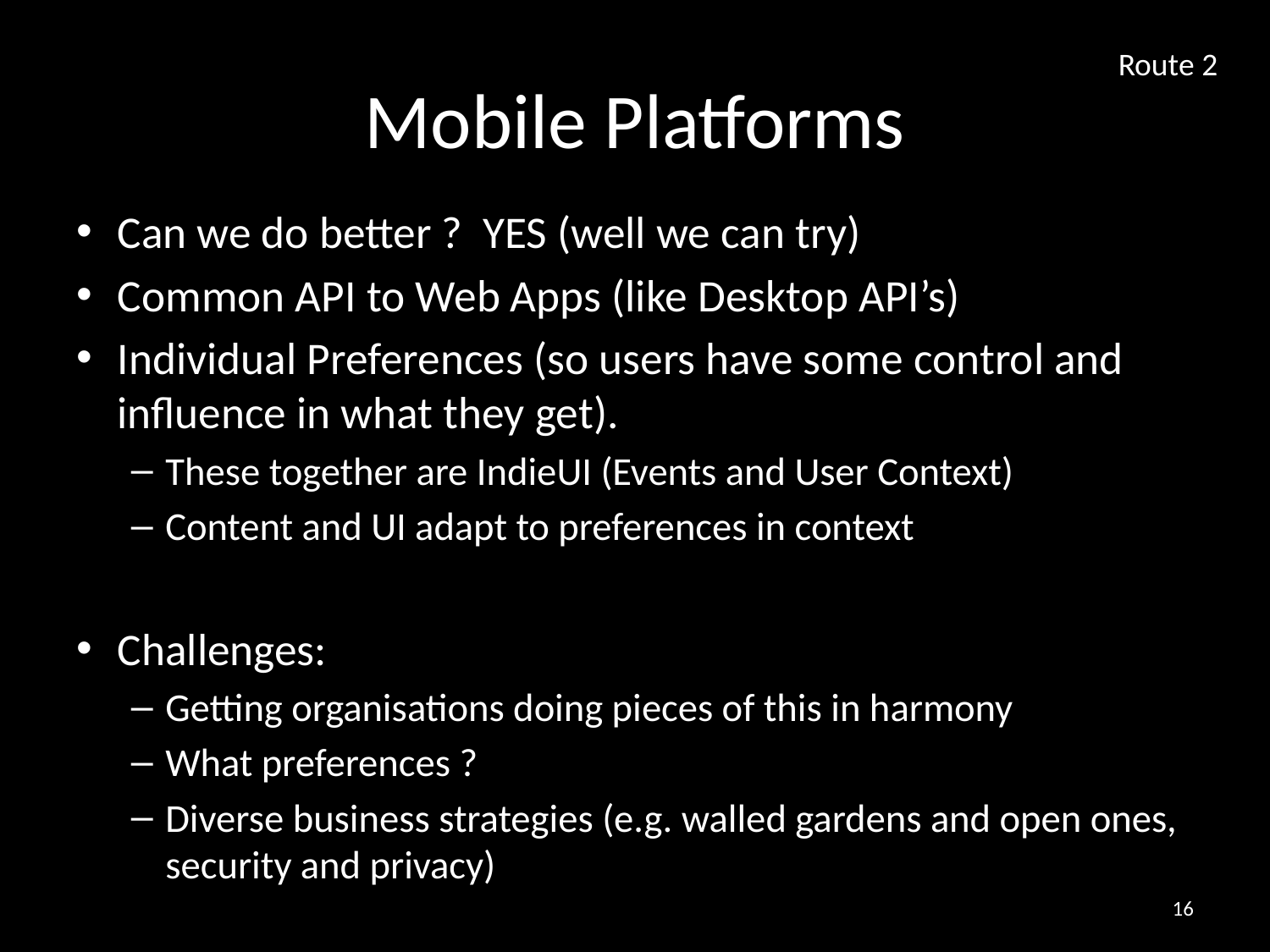

# Mobile Platforms
Route 2
Can we do better ?  YES (well we can try)
Common API to Web Apps (like Desktop API’s)
Individual Preferences (so users have some control and influence in what they get).
These together are IndieUI (Events and User Context)
Content and UI adapt to preferences in context

Challenges:
Getting organisations doing pieces of this in harmony
What preferences ?
Diverse business strategies (e.g. walled gardens and open ones, security and privacy)

16